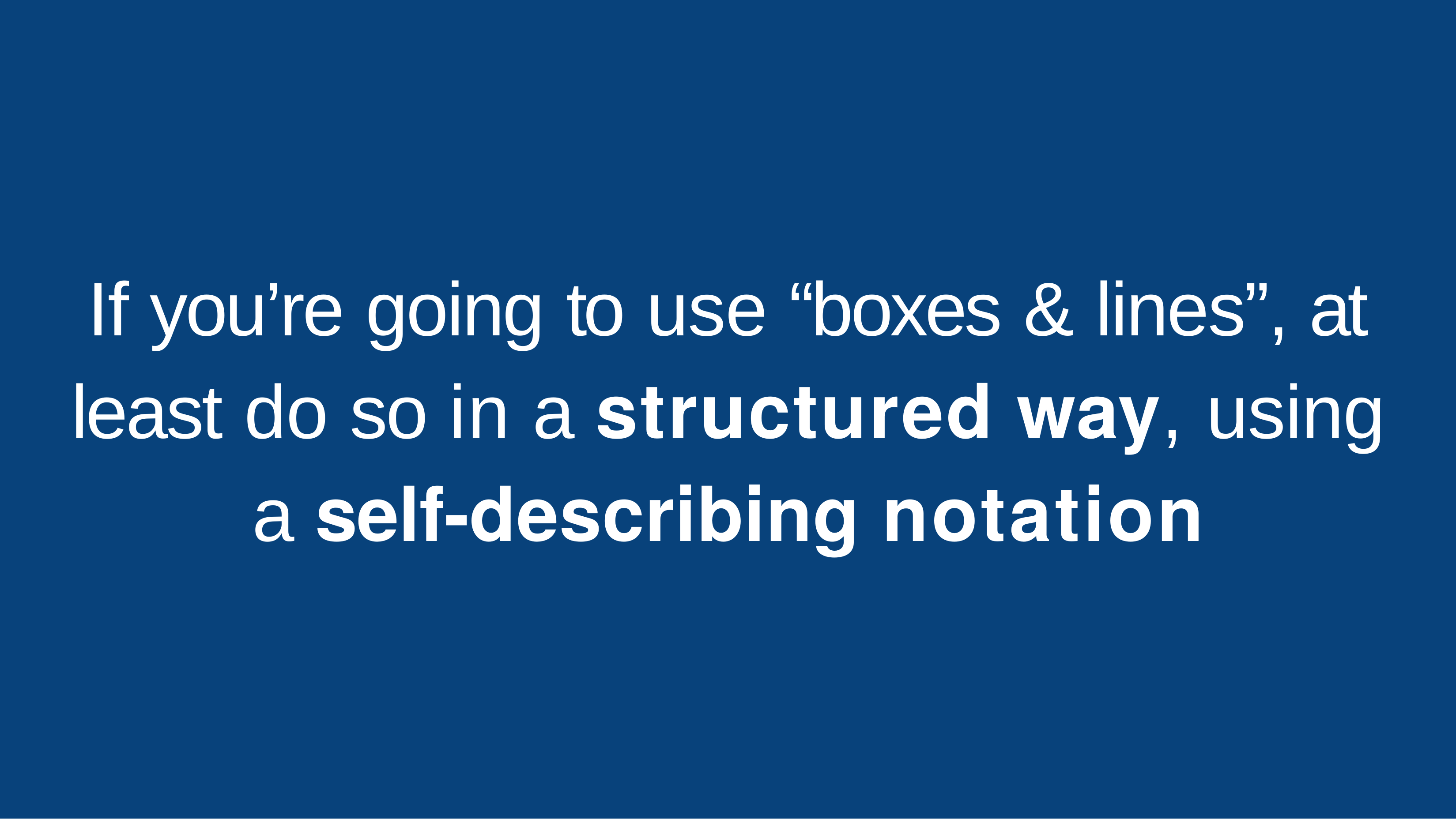

# If you’re going to use “boxes & lines”, at least do so in a structured way, using a self-describing notation